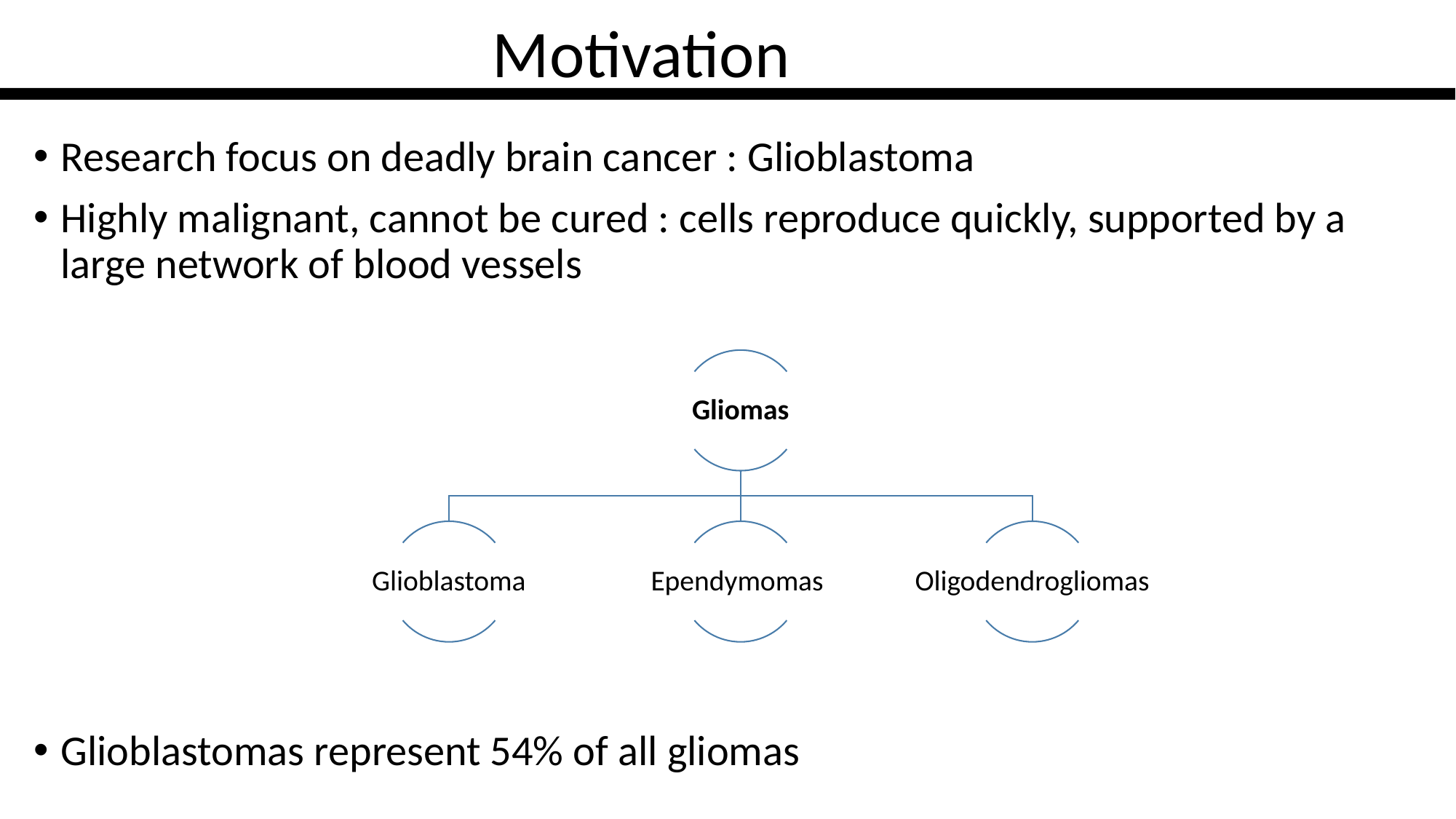

# Motivation

Research focus on deadly brain cancer : Glioblastoma
Highly malignant, cannot be cured : cells reproduce quickly, supported by a large network of blood vessels

Glioblastomas represent 54% of all gliomas
Gliomas
Glioblastoma
Ependymomas
Oligodendrogliomas